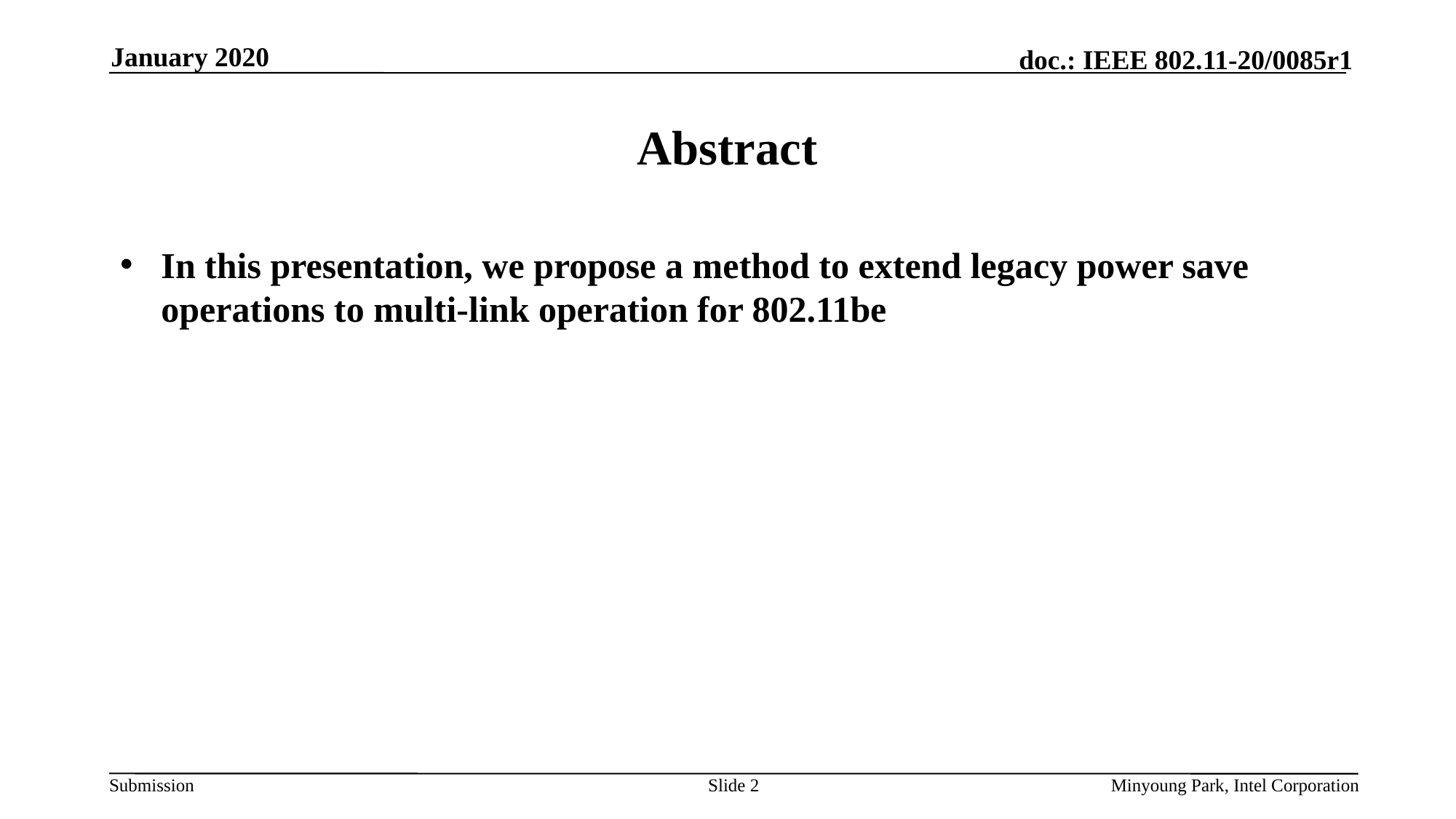

January 2020
# Abstract
In this presentation, we propose a method to extend legacy power save operations to multi-link operation for 802.11be
Slide 2
Minyoung Park, Intel Corporation